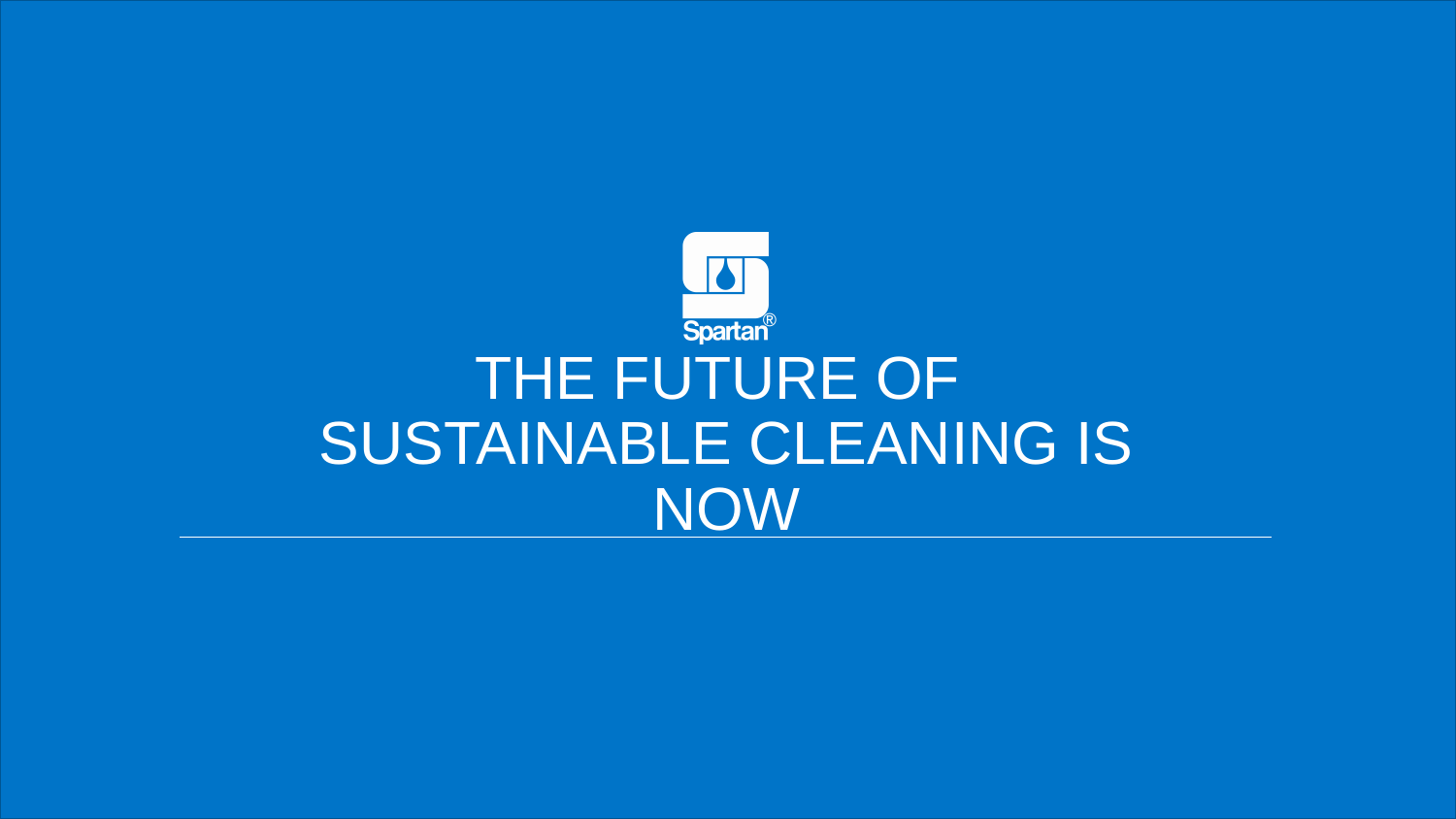

# The Future of Sustainable Cleaning is Now